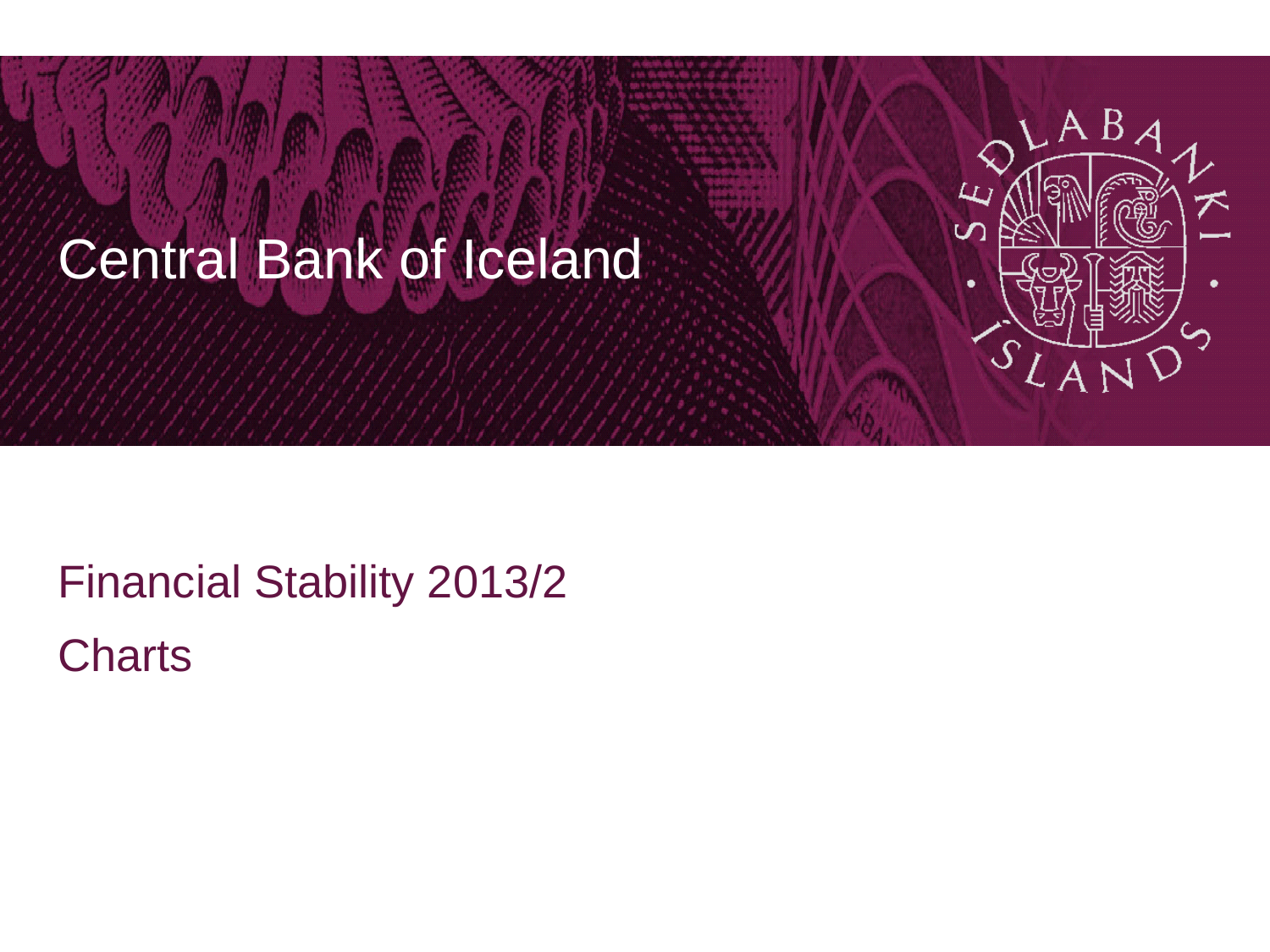

# Central Bank of Iceland
Financial Stability 2013/2
Charts